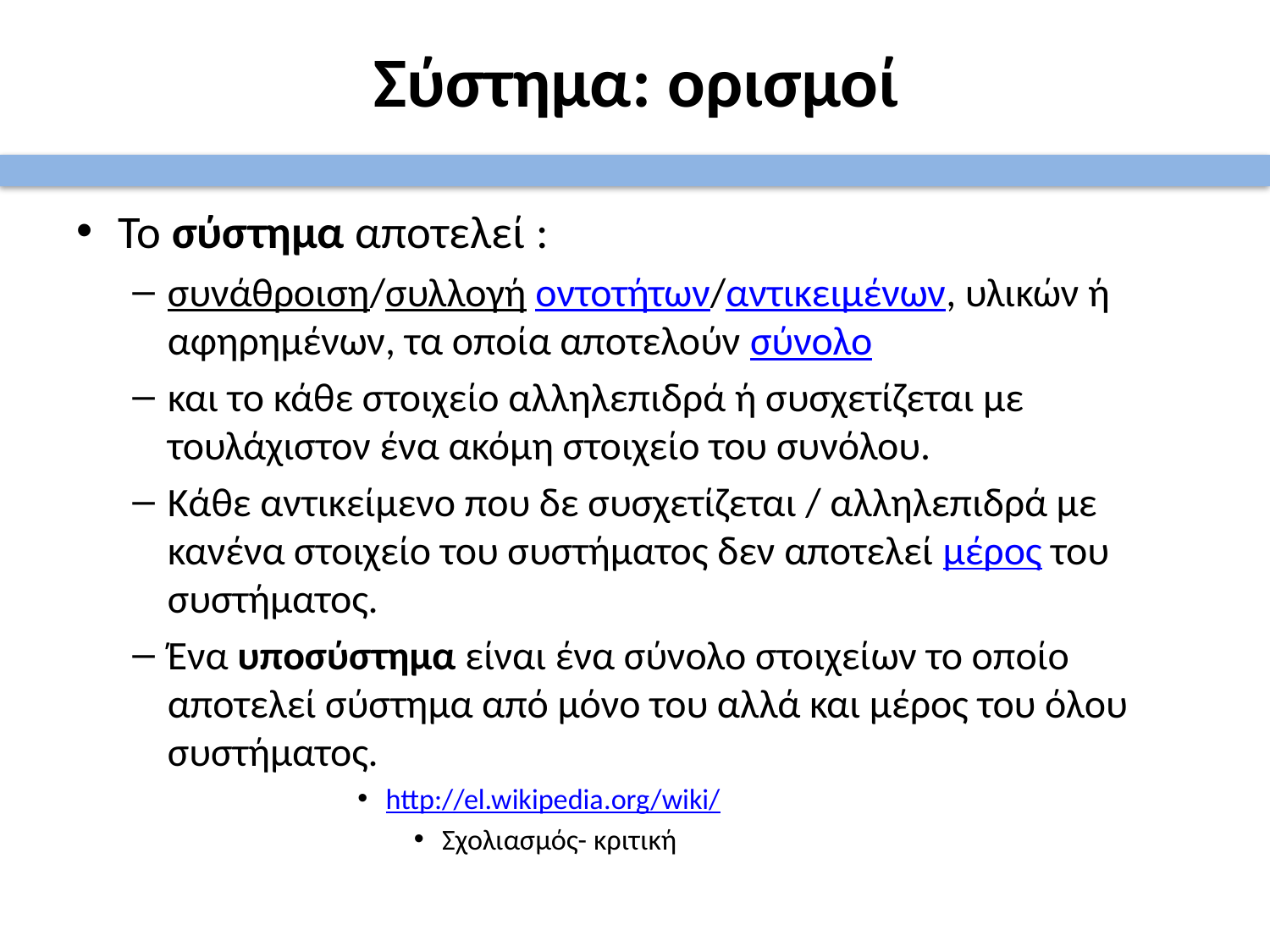

# Σύστημα: ορισμοί
Το σύστημα αποτελεί :
συνάθροιση/συλλογή οντοτήτων/αντικειμένων, υλικών ή αφηρημένων, τα οποία αποτελούν σύνολο
και το κάθε στοιχείο αλληλεπιδρά ή συσχετίζεται με τουλάχιστον ένα ακόμη στοιχείο του συνόλου.
Κάθε αντικείμενο που δε συσχετίζεται / αλληλεπιδρά με κανένα στοιχείο του συστήματος δεν αποτελεί μέρος του συστήματος.
Ένα υποσύστημα είναι ένα σύνολο στοιχείων το οποίο αποτελεί σύστημα από μόνο του αλλά και μέρος του όλου συστήματος.
http://el.wikipedia.org/wiki/
Σχολιασμός- κριτική